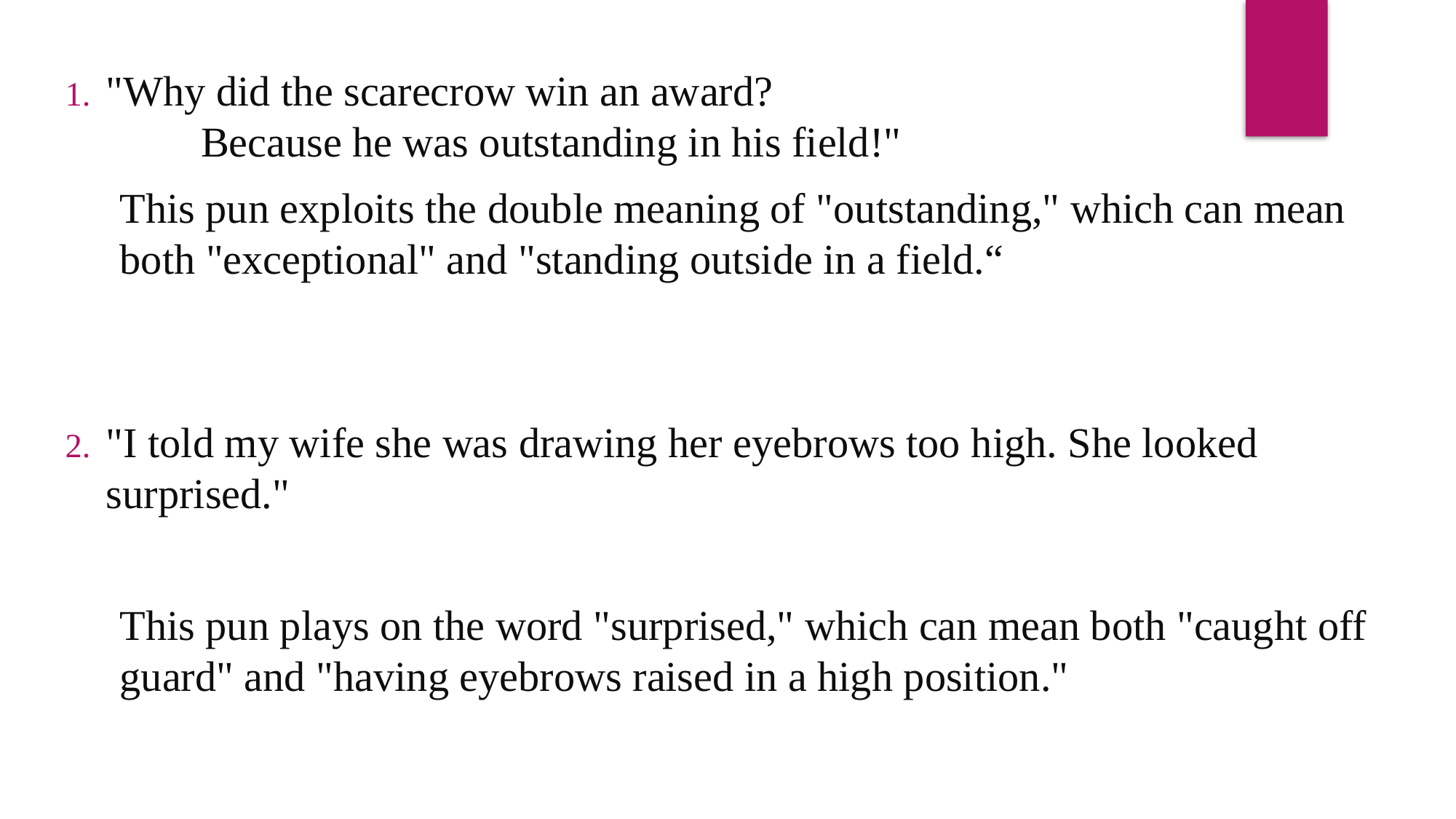

"Why did the scarecrow win an award?
         Because he was outstanding in his field!"
This pun exploits the double meaning of "outstanding," which can mean both "exceptional" and "standing outside in a field.“

"I told my wife she was drawing her eyebrows too high. She looked surprised."

This pun plays on the word "surprised," which can mean both "caught off guard" and "having eyebrows raised in a high position."